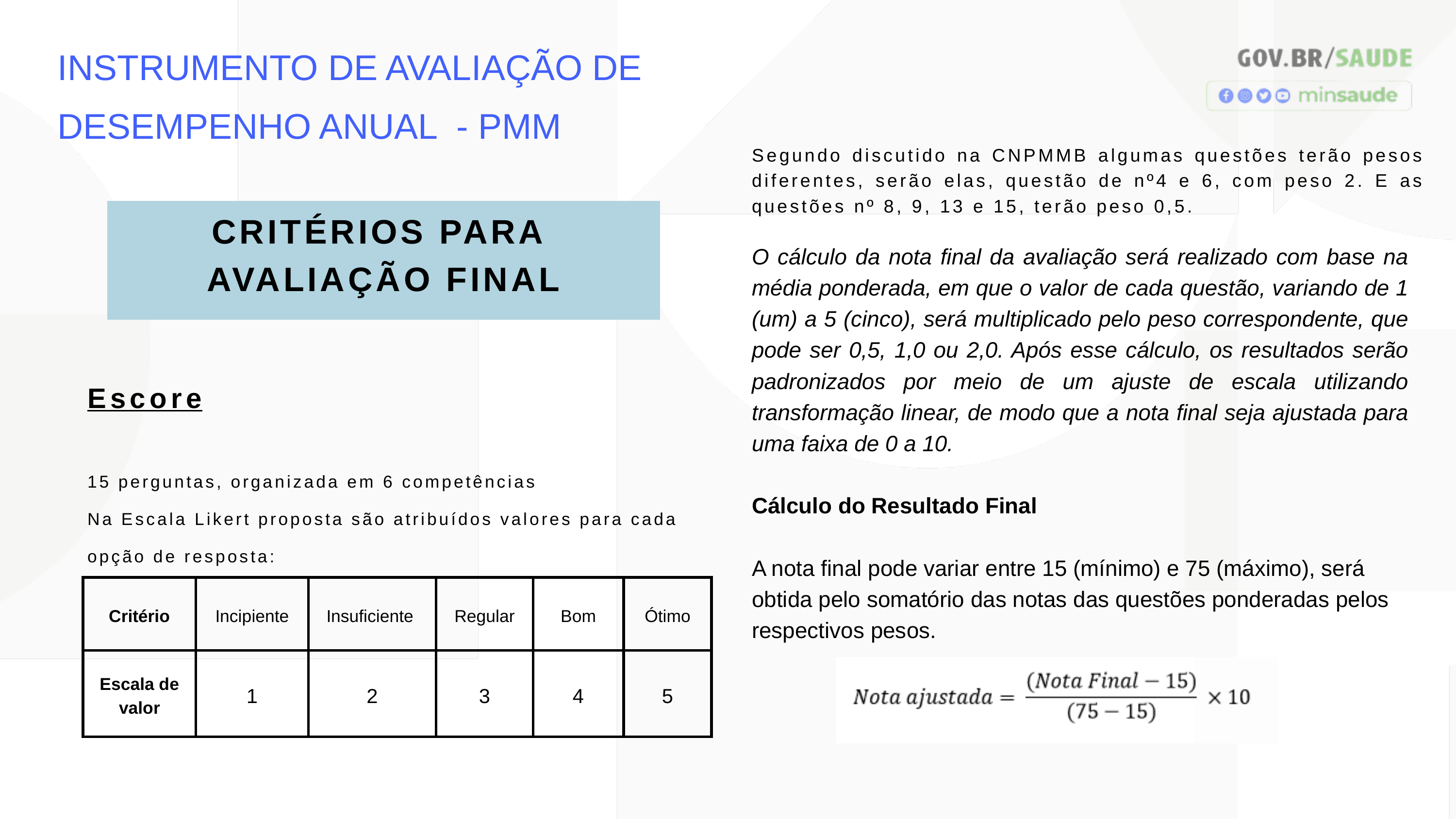

INSTRUMENTO DE AVALIAÇÃO DE DESEMPENHO ANUAL  - PMM
Segundo discutido na CNPMMB algumas questões terão pesos diferentes, serão elas, questão de nº4 e 6, com peso 2. E as questões nº 8, 9, 13 e 15, terão peso 0,5.

CRITÉRIOS PARA
AVALIAÇÃO FINAL
O cálculo da nota final da avaliação será realizado com base na média ponderada, em que o valor de cada questão, variando de 1 (um) a 5 (cinco), será multiplicado pelo peso correspondente, que pode ser 0,5, 1,0 ou 2,0. Após esse cálculo, os resultados serão padronizados por meio de um ajuste de escala utilizando transformação linear, de modo que a nota final seja ajustada para uma faixa de 0 a 10.

Cálculo do Resultado Final

A nota final pode variar entre 15 (mínimo) e 75 (máximo), será obtida pelo somatório das notas das questões ponderadas pelos respectivos pesos.

Escore

15 perguntas, organizada em 6 competências
Na Escala Likert proposta são atribuídos valores para cada opção de resposta:

| Critério | Incipiente | Insuficiente | Regular | Bom | Ótimo |
| --- | --- | --- | --- | --- | --- |
| Escala de valor | 1 | 2 | 3 | 4 | 5 |